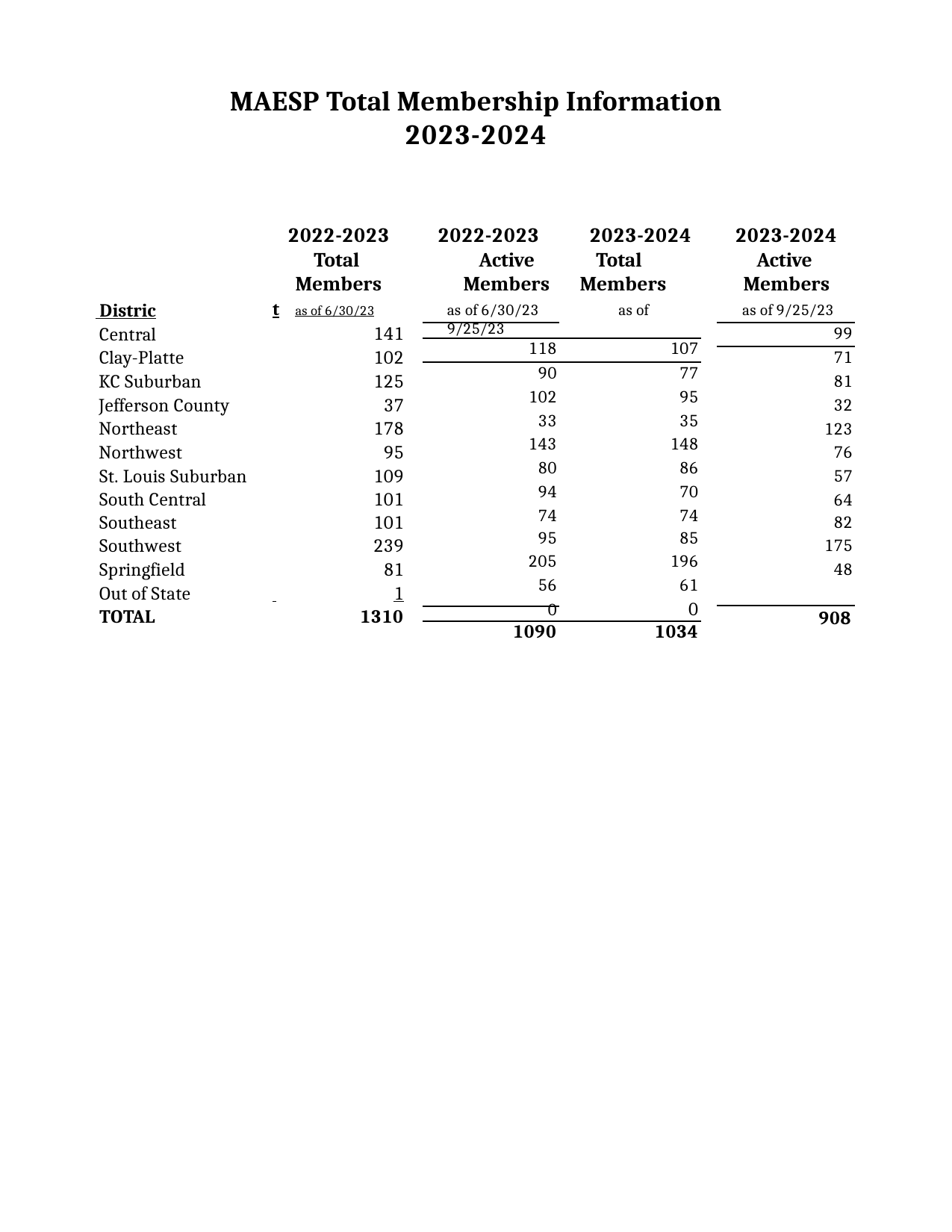

| MAESP Total Membership Information |
| --- |
| 2023-2024 |
| 2022-2023 Total Members |
| --- |
| t as of 6/30/23 |
| 141 |
| 102 |
| 125 |
| 37 |
| 178 |
| 95 |
| 109 |
| 101 |
| 101 |
| 239 |
| 81 |
| 1 |
| 1310 |
| 2022-2023 2023-2024 Active Total Members Members |
| --- |
| as of 6/30/23 as of 9/25/23 |
| 118 107 |
| 90 77 |
| 102 95 |
| 33 35 |
| 143 148 |
| 80 86 |
| 94 70 |
| 74 74 |
| 95 85 |
| 205 196 |
| 56 61 |
| 0 0 |
| 1090 1034 |
| 2023-2024 Active Members |
| --- |
| as of 9/25/23 |
| 99 |
| 71 |
| 81 |
| 32 |
| 123 |
| 76 |
| 57 |
| 64 |
| 82 |
| 175 |
| 48 |
| Distric |
| --- |
| Central |
| Clay-Platte |
| KC Suburban |
| Jefferson County |
| Northeast |
| Northwest |
| St. Louis Suburban |
| South Central |
| Southeast |
| Southwest |
| Springfield |
| Out of State |
| TOTAL |

908